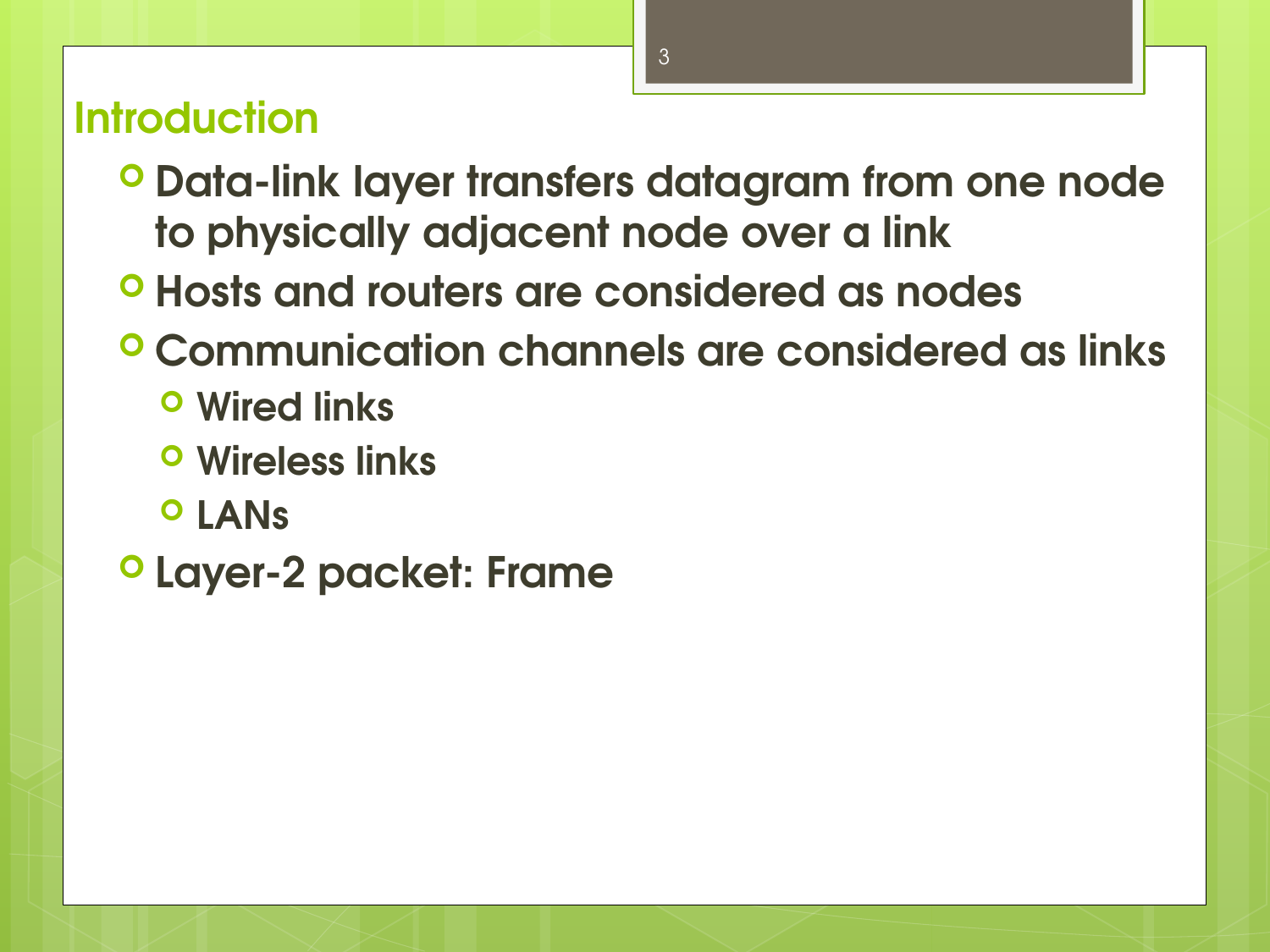

3
# Introduction
Data-link layer transfers datagram from one node to physically adjacent node over a link
Hosts and routers are considered as nodes
Communication channels are considered as links
Wired links
Wireless links
LANs
Layer-2 packet: Frame